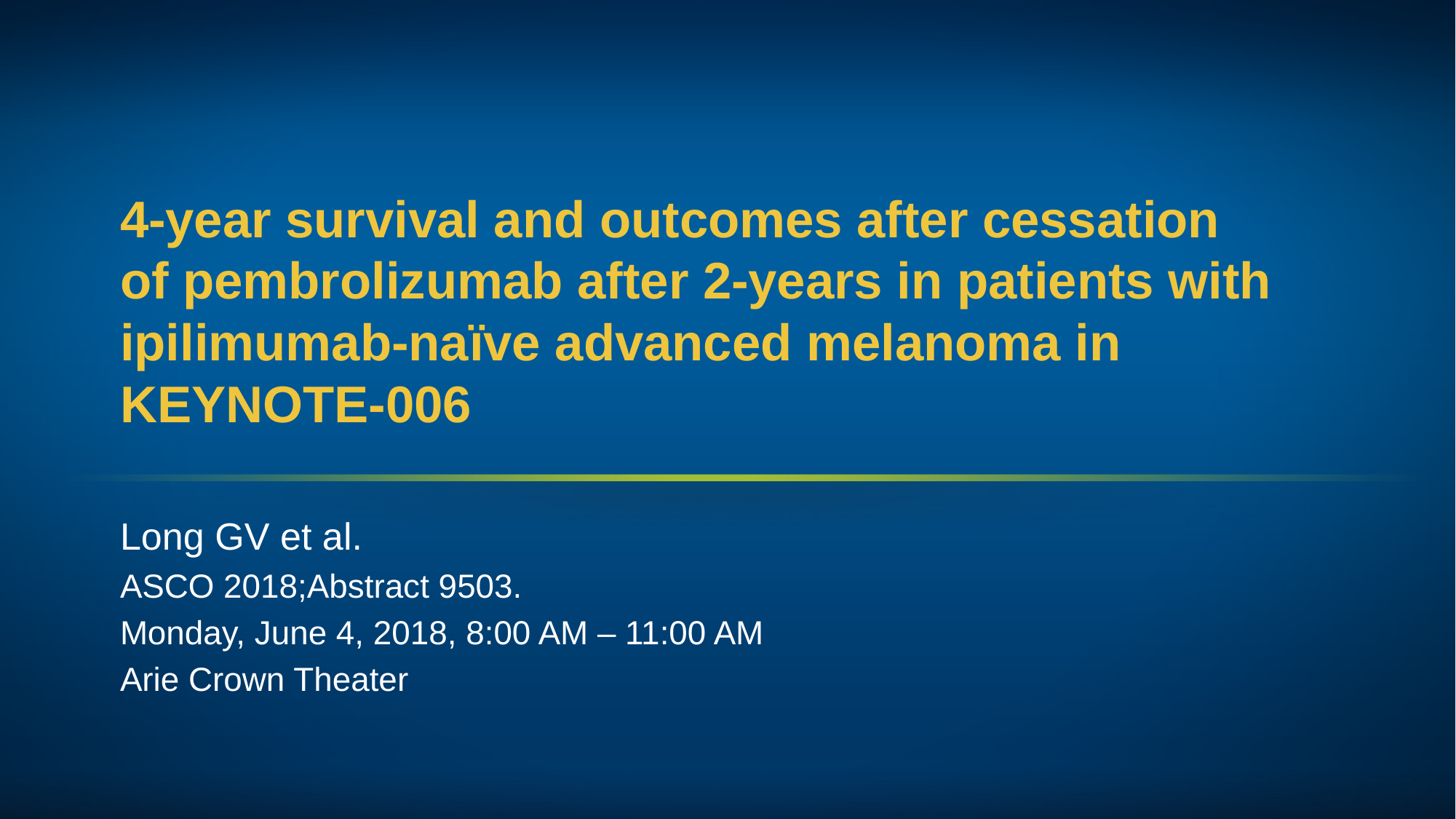

# 4-year survival and outcomes after cessation of pembrolizumab after 2-years in patients with ipilimumab-naïve advanced melanoma in KEYNOTE-006
Long GV et al.
ASCO 2018;Abstract 9503.
Monday, June 4, 2018, 8:00 AM – 11:00 AM
Arie Crown Theater